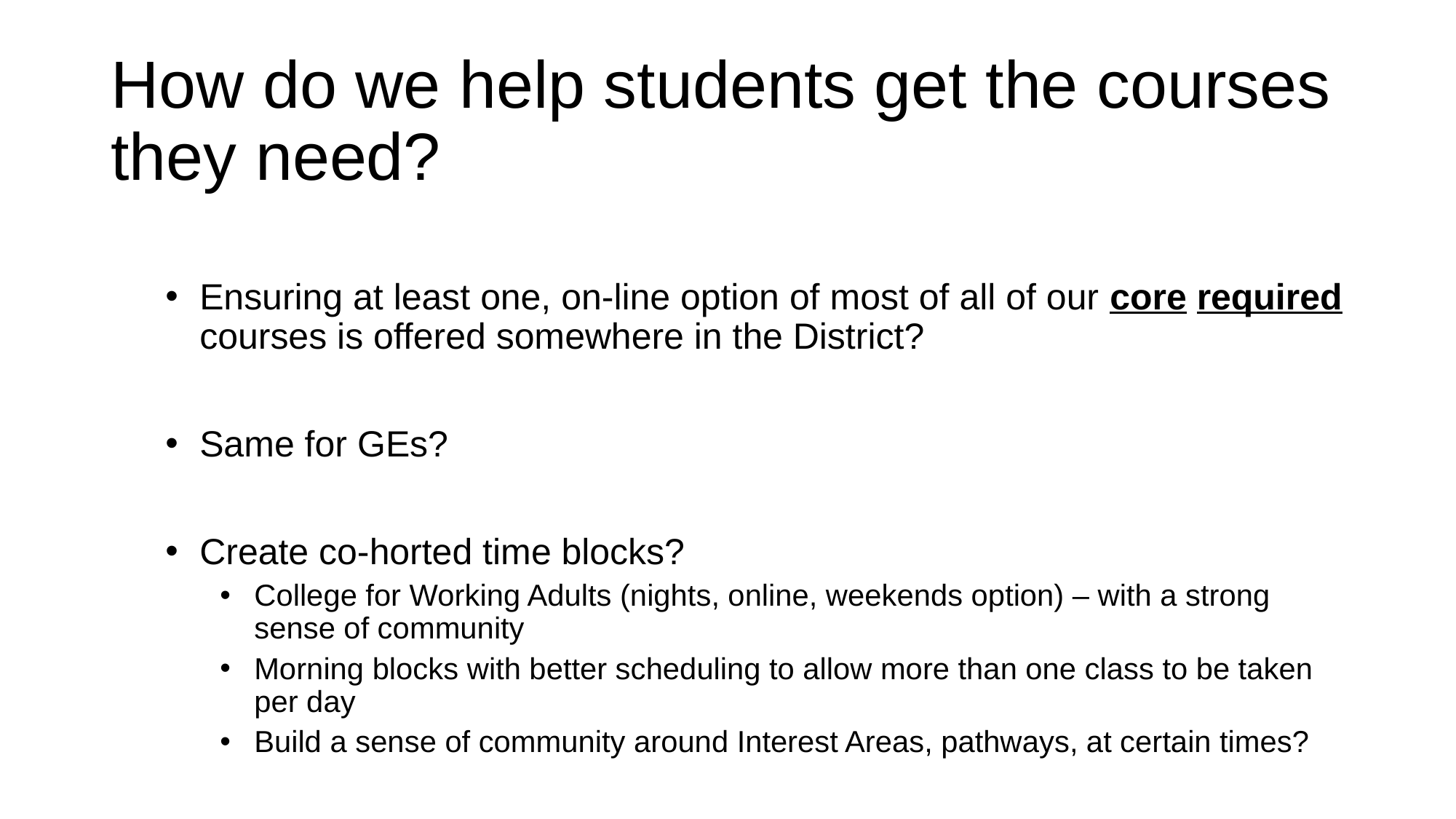

# How do we help students get the courses they need?

Ensuring at least one, on-line option of most of all of our core required courses is offered somewhere in the District?

Same for GEs?

Create co-horted time blocks?
College for Working Adults (nights, online, weekends option) – with a strong sense of community
Morning blocks with better scheduling to allow more than one class to be taken per day
Build a sense of community around Interest Areas, pathways, at certain times?